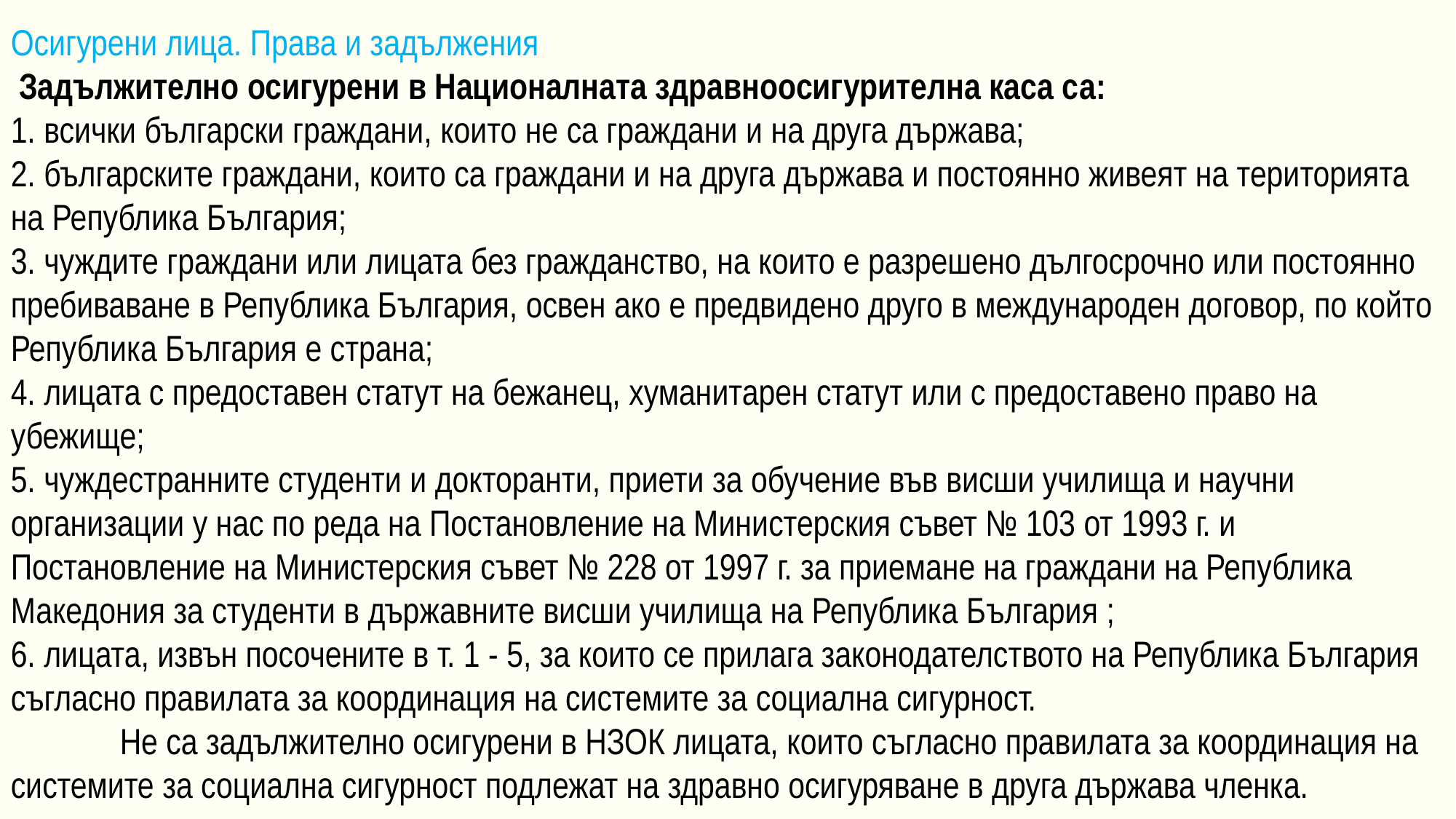

Осигурени лица. Права и задължения
 Задължително осигурени в Националната здравноосигурителна каса са:
1. всички български граждани, които не са граждани и на друга държава;
2. българските граждани, които са граждани и на друга държава и постоянно живеят на територията на Република България;
3. чуждите граждани или лицата без гражданство, на които е разрешено дългосрочно или постоянно пребиваване в Република България, освен ако е предвидено друго в международен договор, по който Република България е страна;
4. лицата с предоставен статут на бежанец, хуманитарен статут или с предоставено право на убежище;
5. чуждестранните студенти и докторанти, приети за обучение във висши училища и научни организации у нас по реда на Постановление на Министерския съвет № 103 от 1993 г. и Постановление на Министерския съвет № 228 от 1997 г. за приемане на граждани на Република Македония за студенти в държавните висши училища на Република България ;
6. лицата, извън посочените в т. 1 - 5, за които се прилага законодателството на Република България съгласно правилата за координация на системите за социална сигурност.
	Не са задължително осигурени в НЗОК лицата, които съгласно правилата за координация на системите за социална сигурност подлежат на здравно осигуряване в друга държава членка.